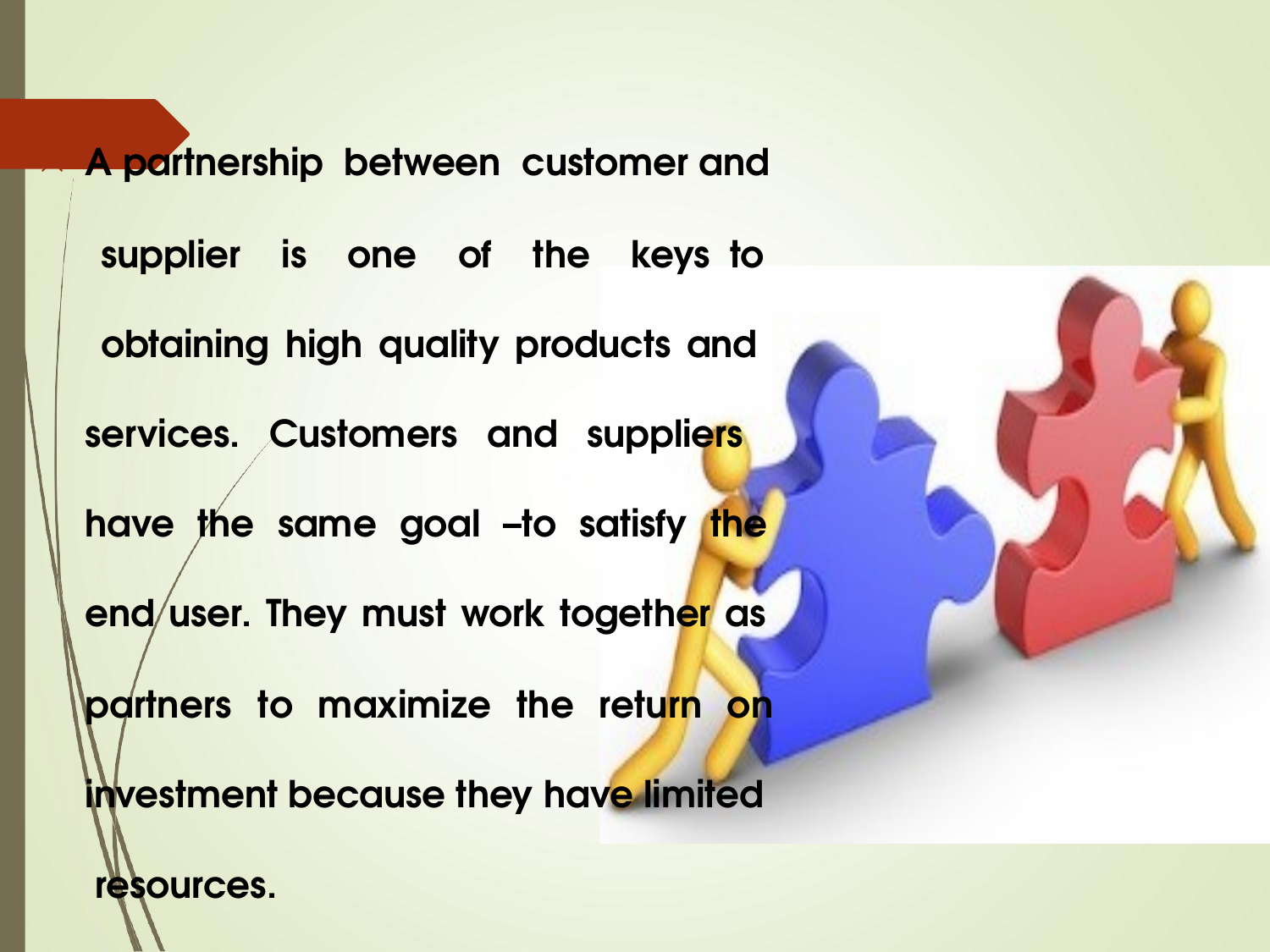

×
A partnership  between  customer and

supplier    is    one    of    the    keys to
obtaining high quality products and  services. Customers and suppliers  have  the  same  goal  –to  satisfy  the

end user. They must work together as

partners	to	maximize	the	return	on
investment because they have limited  resources.